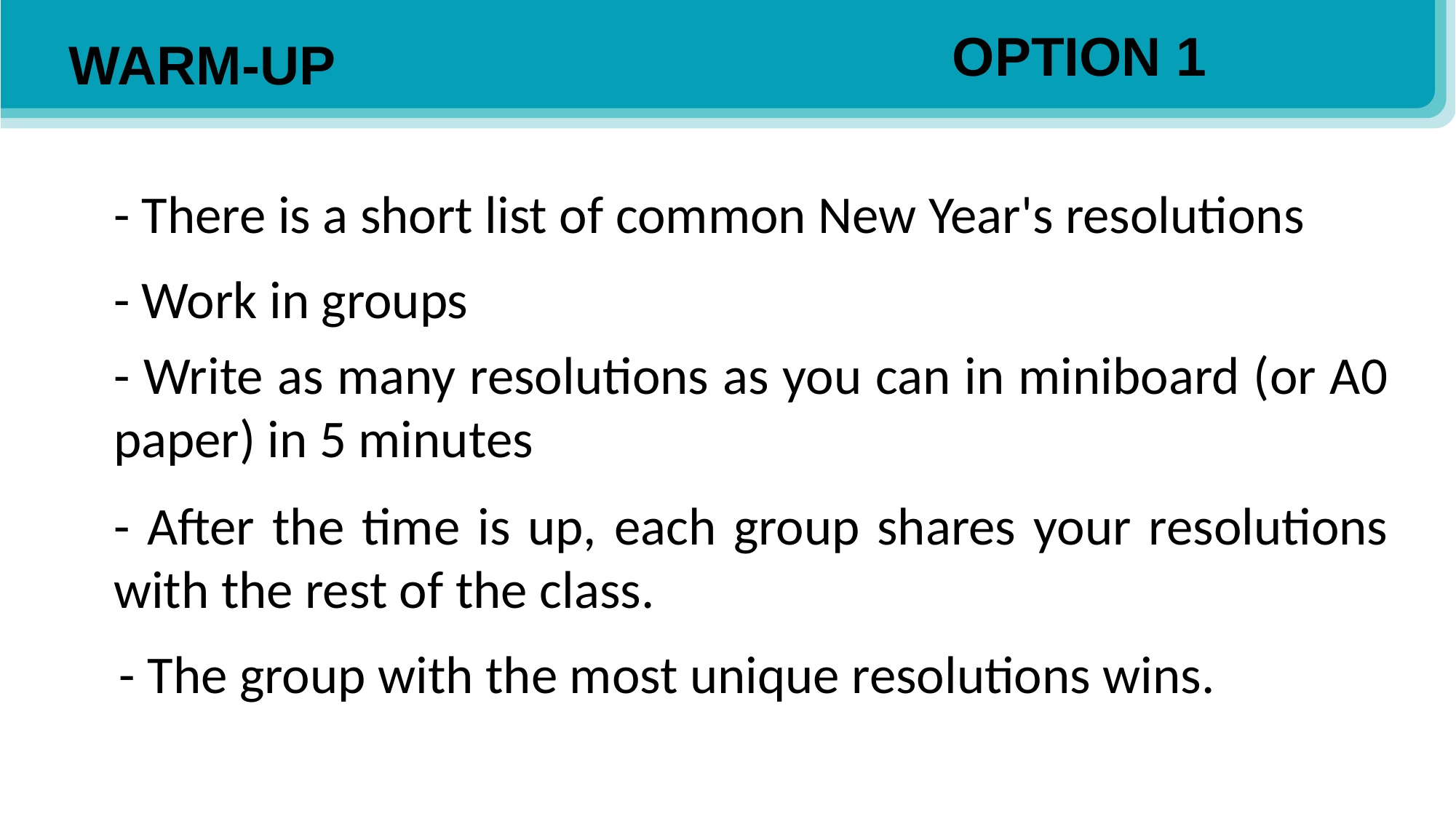

OPTION 1
WARM-UP
- There is a short list of common New Year's resolutions
- Work in groups
- Write as many resolutions as you can in miniboard (or A0 paper) in 5 minutes
- After the time is up, each group shares your resolutions with the rest of the class.
- The group with the most unique resolutions wins.